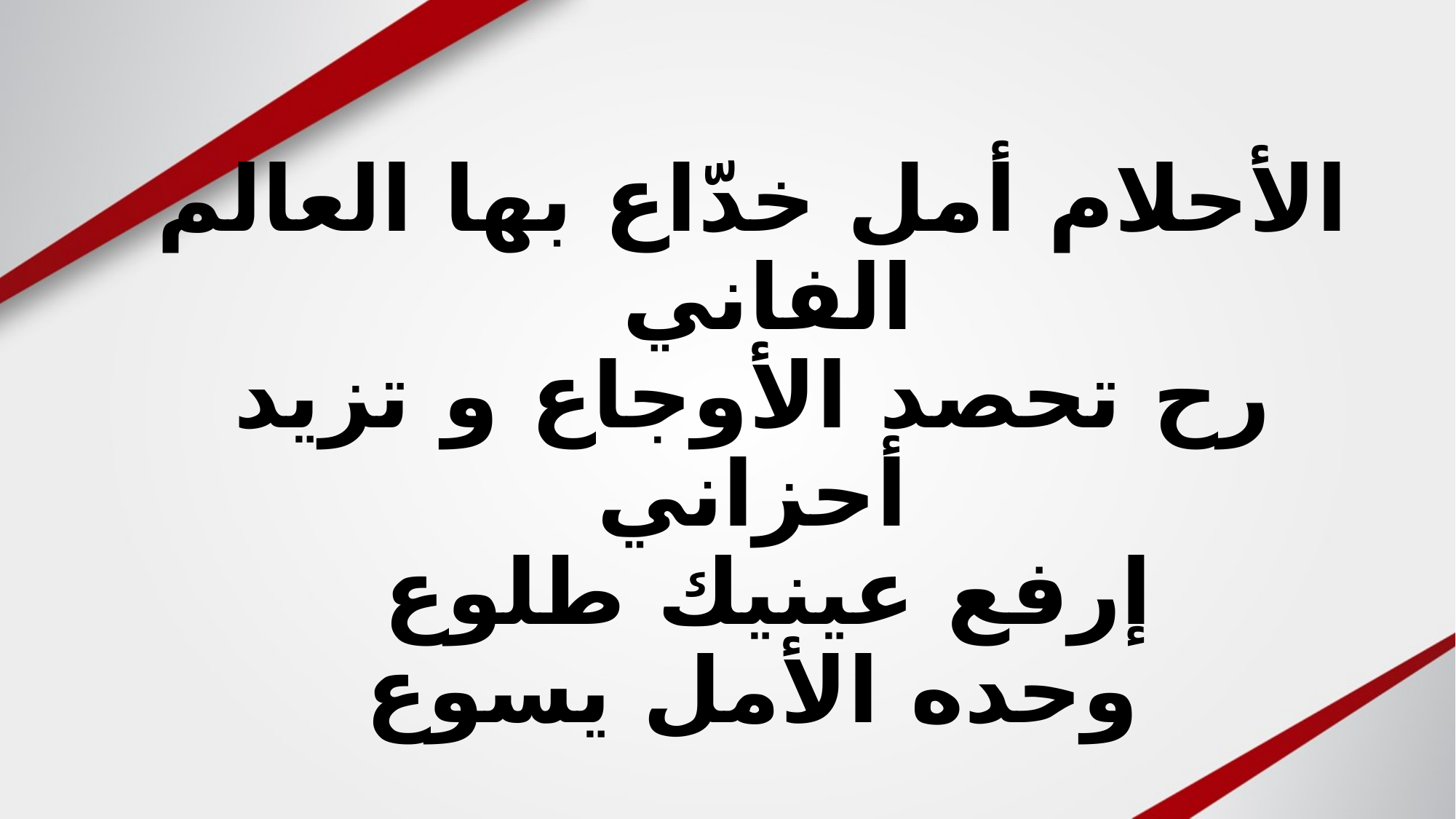

# الأحلام أمل خدّاع بها العالم الفاني رح تحصد الأوجاع و تزيد أحزاني إرفع عينيك طلوع وحده الأمل يسوع